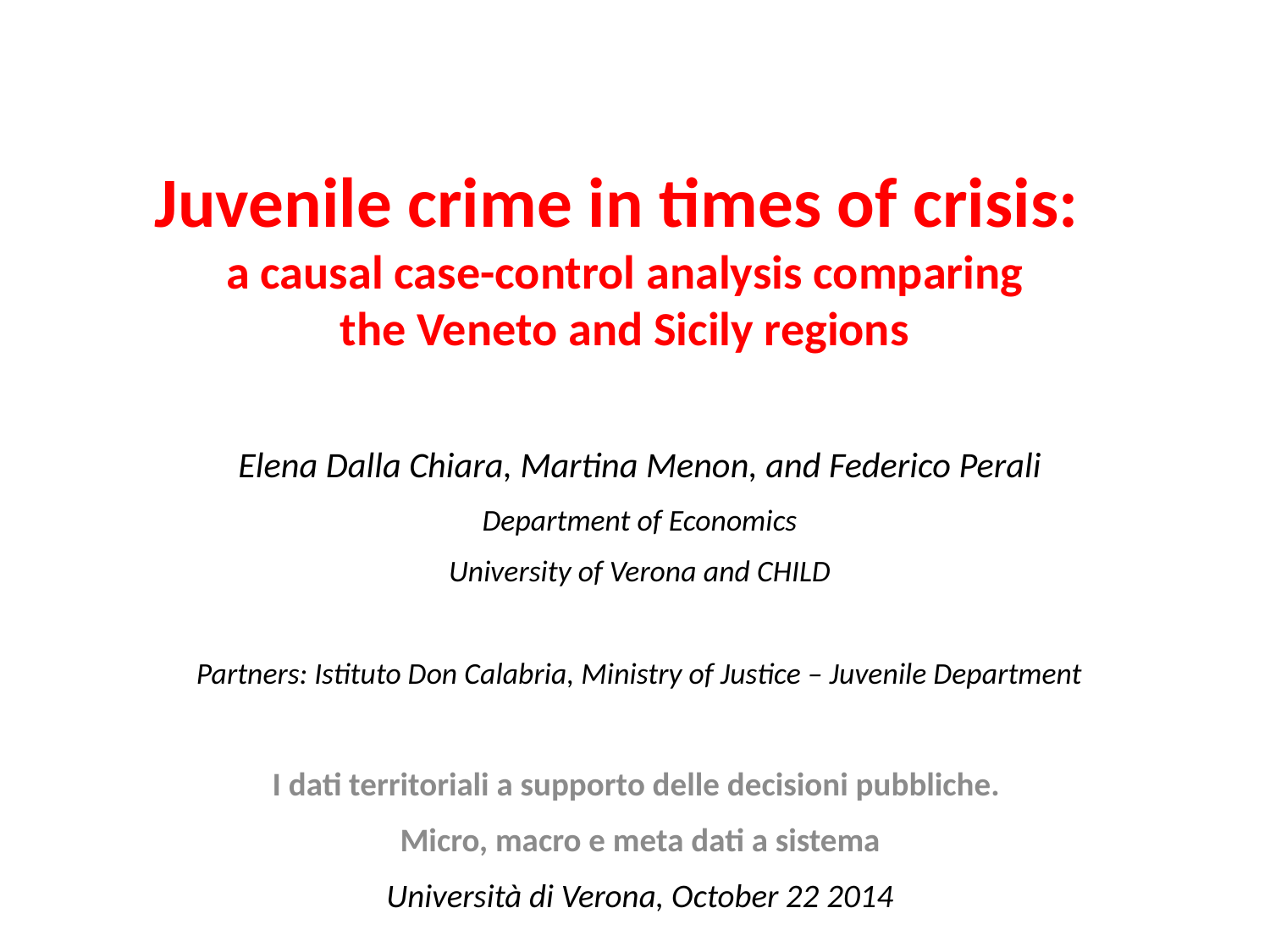

# Juvenile crime in times of crisis: a causal case-control analysis comparing the Veneto and Sicily regions
Elena Dalla Chiara, Martina Menon, and Federico Perali
Department of Economics
University of Verona and CHILD

Partners: Istituto Don Calabria, Ministry of Justice – Juvenile Department

I dati territoriali a supporto delle decisioni pubbliche.
Micro, macro e meta dati a sistema
Università di Verona, October 22 2014